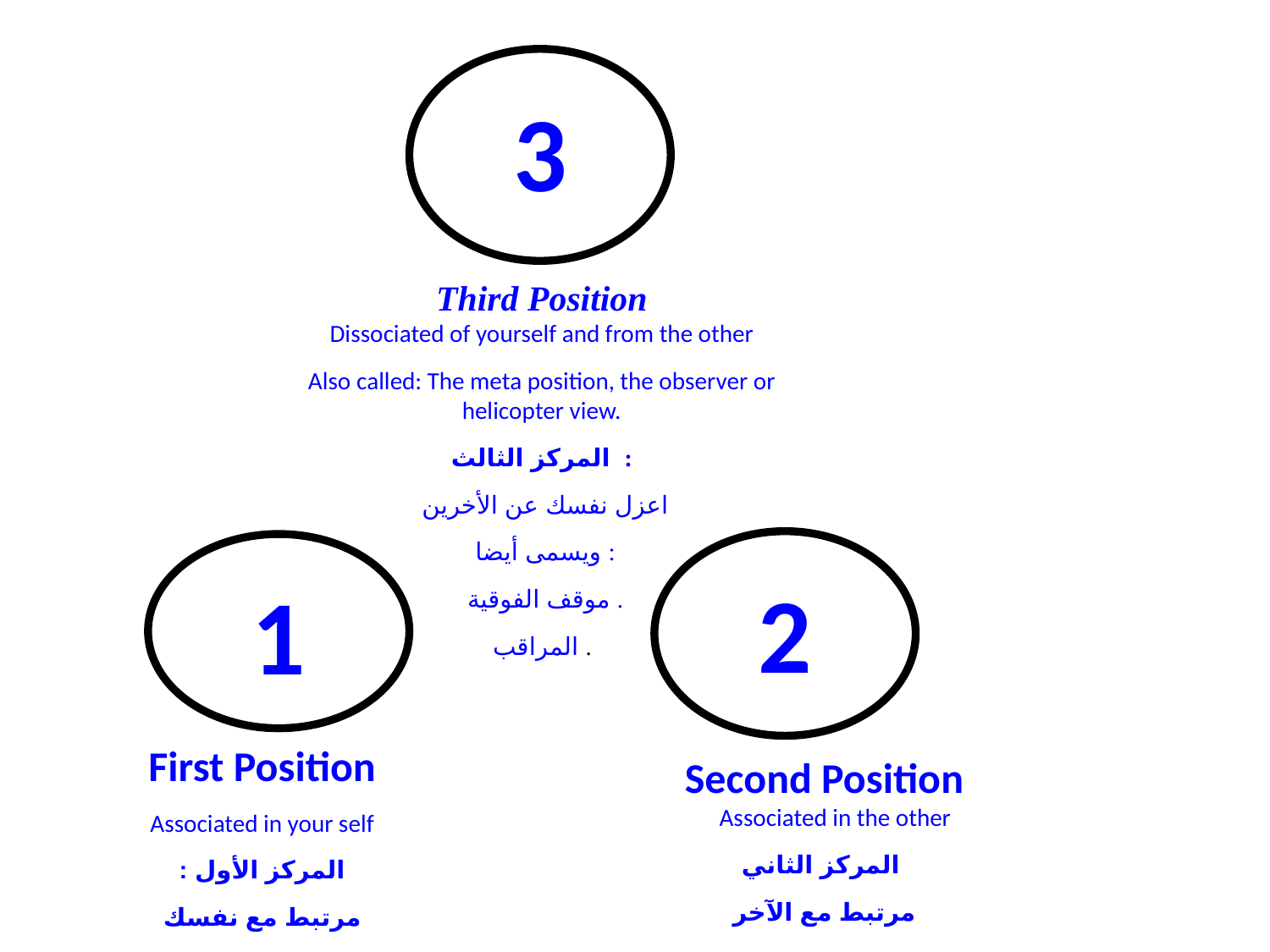

3
Third Position
Dissociated of yourself and from the other
Also called: The meta position, the observer or helicopter view.
المركز الثالث  :
 اعزل نفسك عن الأخرين
 ويسمى أيضا :
 موقف الفوقية .
 المراقب .
2
1
First Position
Associated in your self
المركز الأول :
مرتبط مع نفسك

Second Position     Associated in the other
المركز الثاني
مرتبط مع الآخر